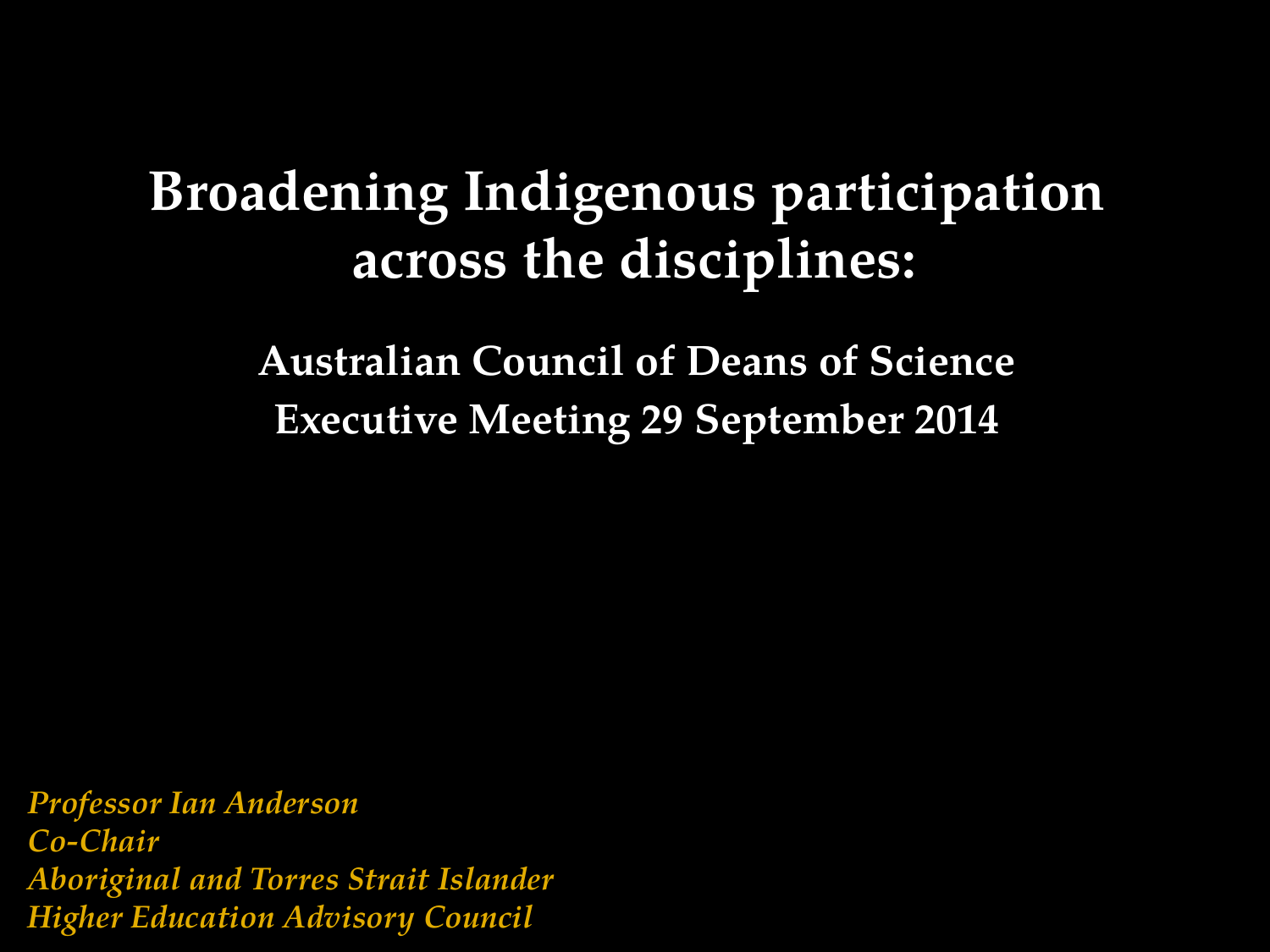

# Broadening Indigenous participation across the disciplines:
Australian Council of Deans of Science
Executive Meeting 29 September 2014

Professor Ian Anderson
Co-Chair
Aboriginal and Torres Strait Islander
Higher Education Advisory Council